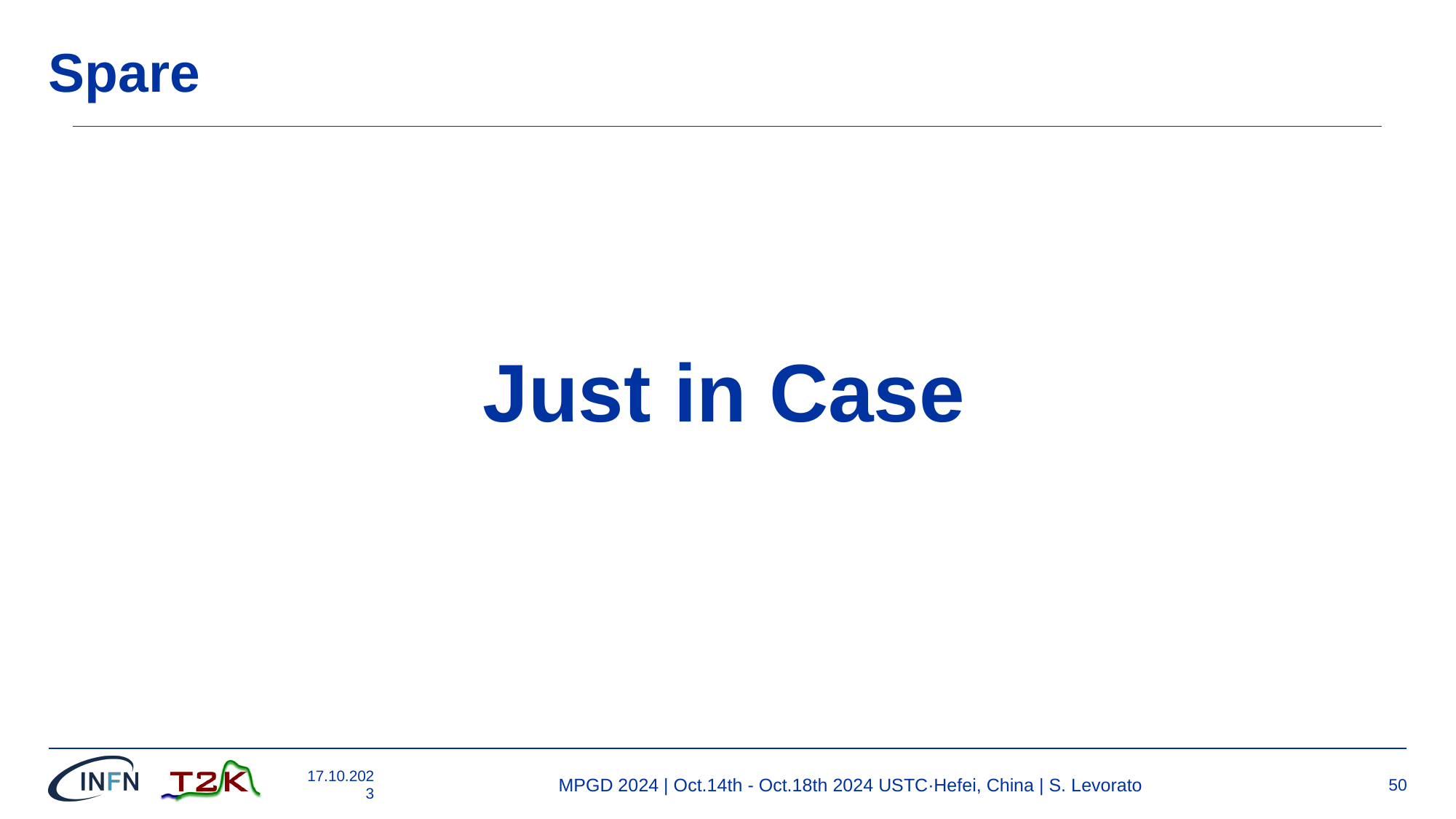

# Spare
Just in Case
17.10.2023
MPGD 2024 | Oct.14th - Oct.18th 2024 USTC·Hefei, China | S. Levorato
50